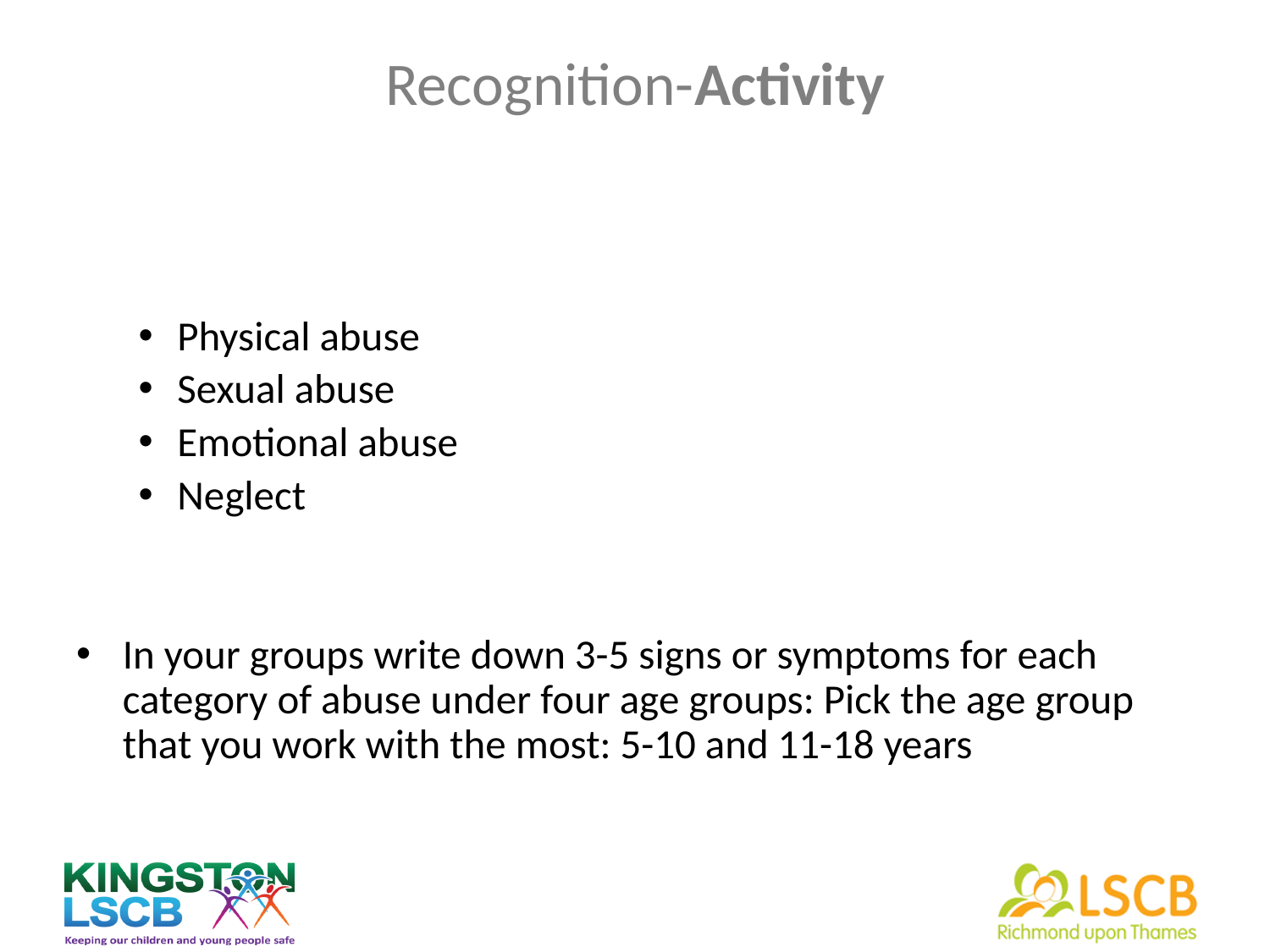

# Recognition-Activity

Physical abuse
Sexual abuse
Emotional abuse
Neglect

In your groups write down 3-5 signs or symptoms for each category of abuse under four age groups: Pick the age group that you work with the most: 5-10 and 11-18 years